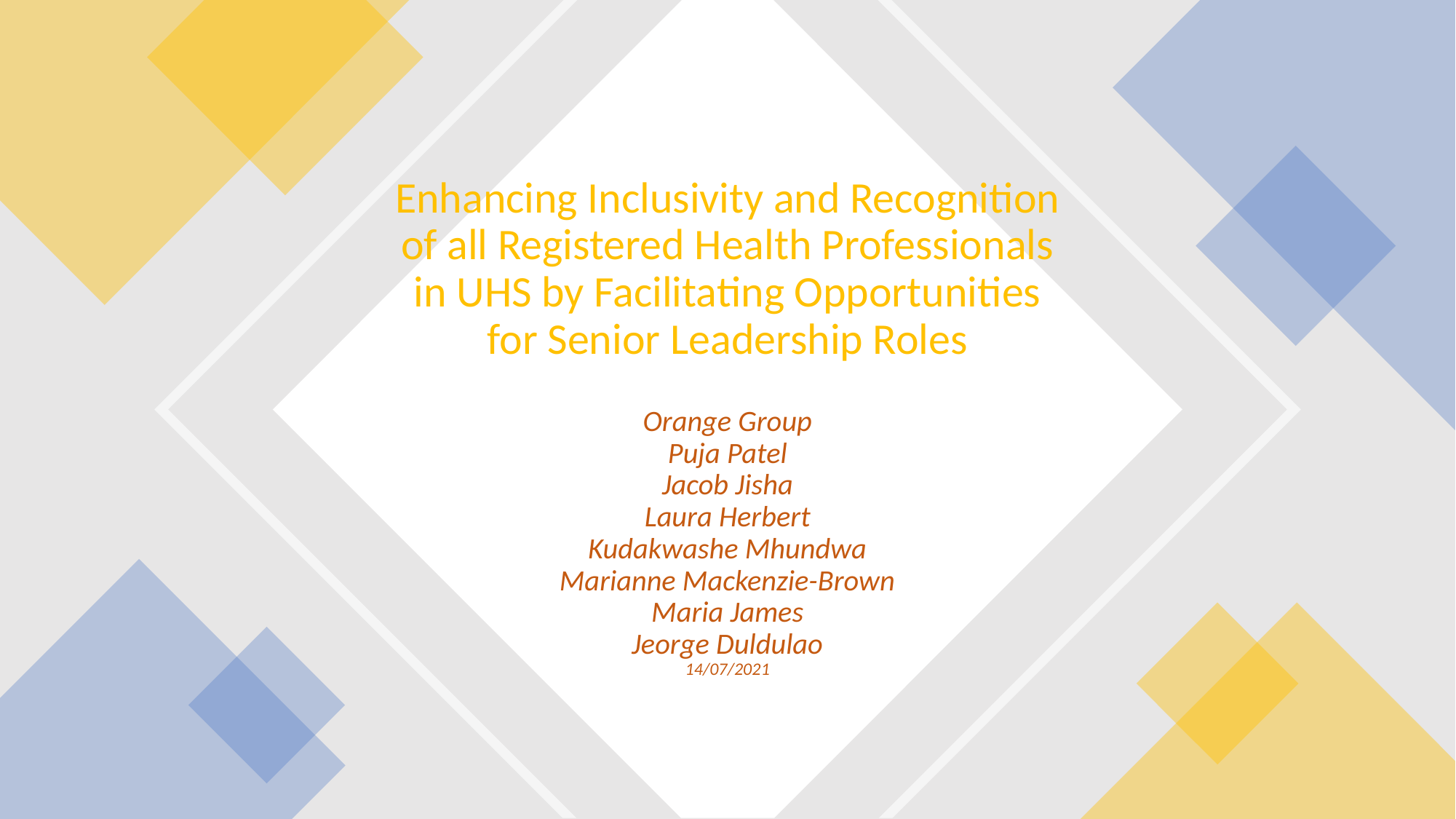

# Enhancing Inclusivity and Recognition of all Registered Health Professionals in UHS by Facilitating Opportunities for Senior Leadership Roles Orange Group Puja Patel Jacob Jisha Laura Herbert Kudakwashe Mhundwa Marianne Mackenzie-Brown Maria James Jeorge Duldulao 14/07/2021